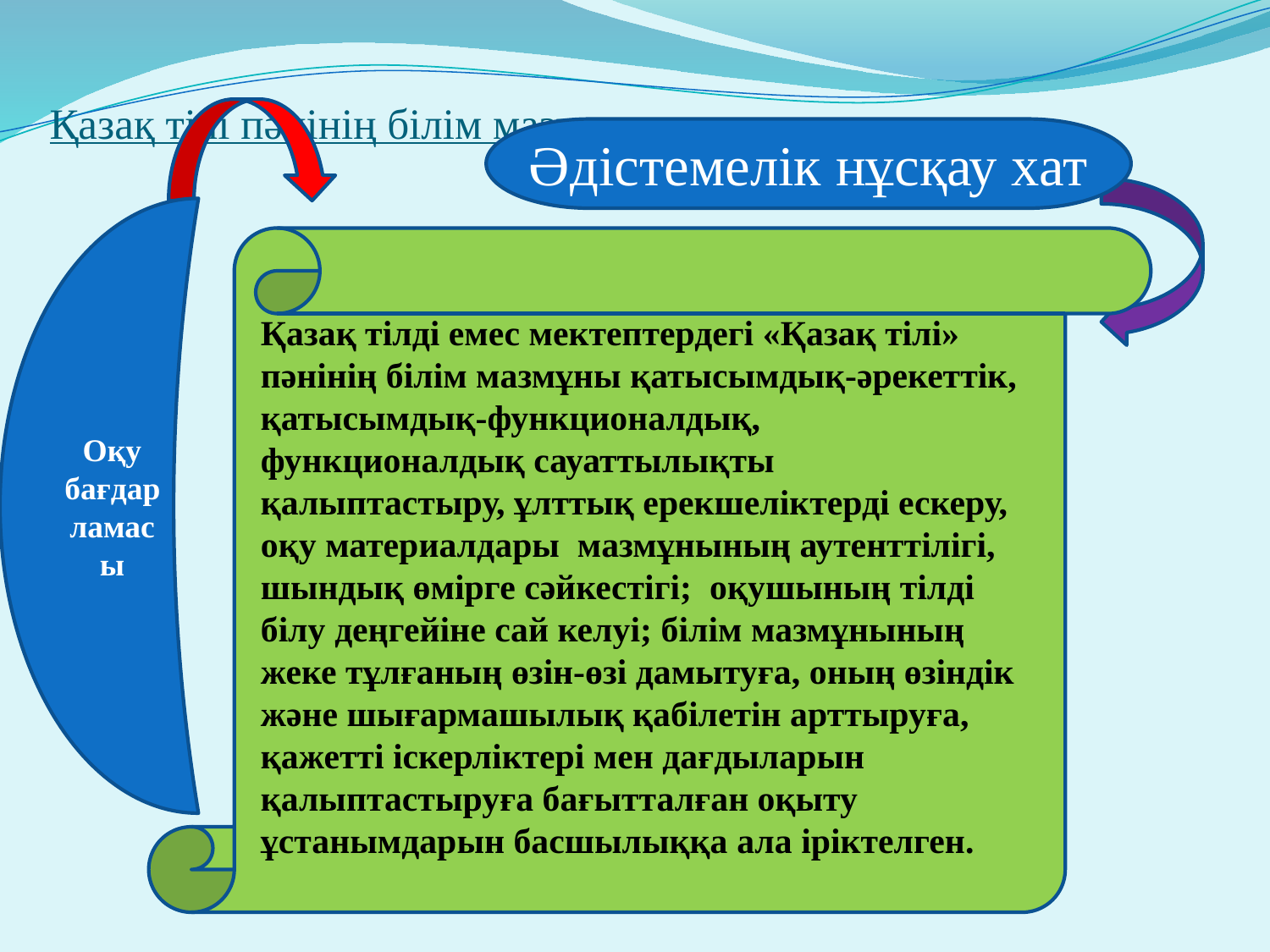

# Қазақ тілі пәнінің білім мазмұны

Әдістемелік нұсқау хат

Оқу бағдарламасы

Қазақ тілді емес мектептердегі «Қазақ тілі» пәнінің білім мазмұны қатысымдық-әрекеттік, қатысымдық-функционалдық, функционалдық сауаттылықты қалыптастыру, ұлттық ерекшеліктерді ескеру, оқу материалдары  мазмұнының аутенттілігі, шындық өмірге сәйкестігі;  оқушының тілді білу деңгейіне сай келуі; білім мазмұнының жеке тұлғаның өзін-өзі дамытуға, оның өзіндік және шығармашылық қабілетін арттыруға, қажетті іскерліктері мен дағдыларын қалыптастыруға бағытталған оқыту  ұстанымдарын басшылыққа ала іріктелген.